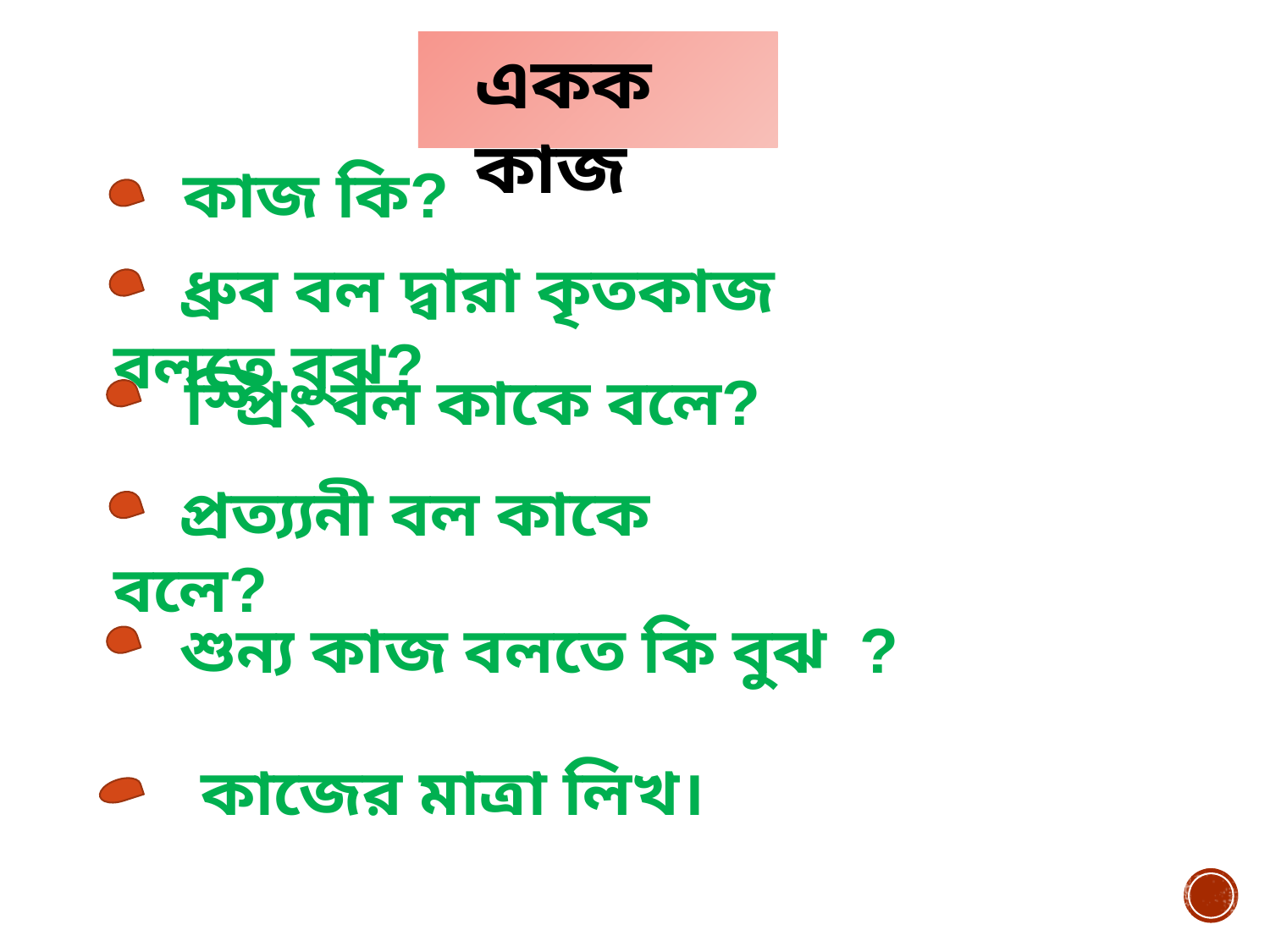

একক কাজ
    কাজ কি?

    ধ্রুব বল দ্বারা কৃতকাজ বলতে বুঝ?

    স্প্রিং বল কাকে বলে?

    প্রত্য্যনী বল কাকে বলে?

    শুন্য কাজ বলতে কি বুঝ  ?

    কাজের মাত্রা লিখ।